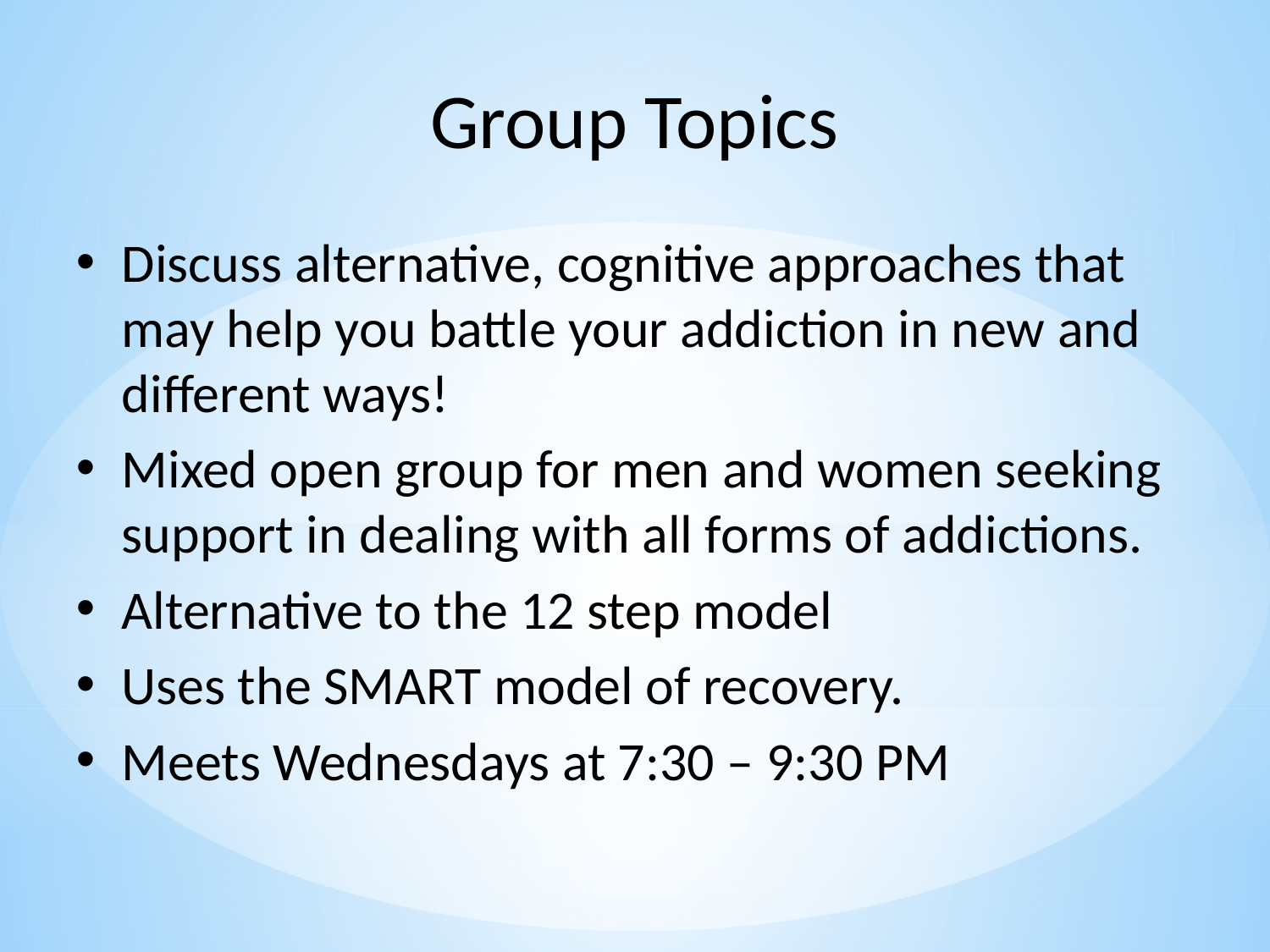

Group Topics
Discuss alternative, cognitive approaches that may help you battle your addiction in new and different ways!
Mixed open group for men and women seeking support in dealing with all forms of addictions.
Alternative to the 12 step model
Uses the SMART model of recovery.
Meets Wednesdays at 7:30 – 9:30 PM